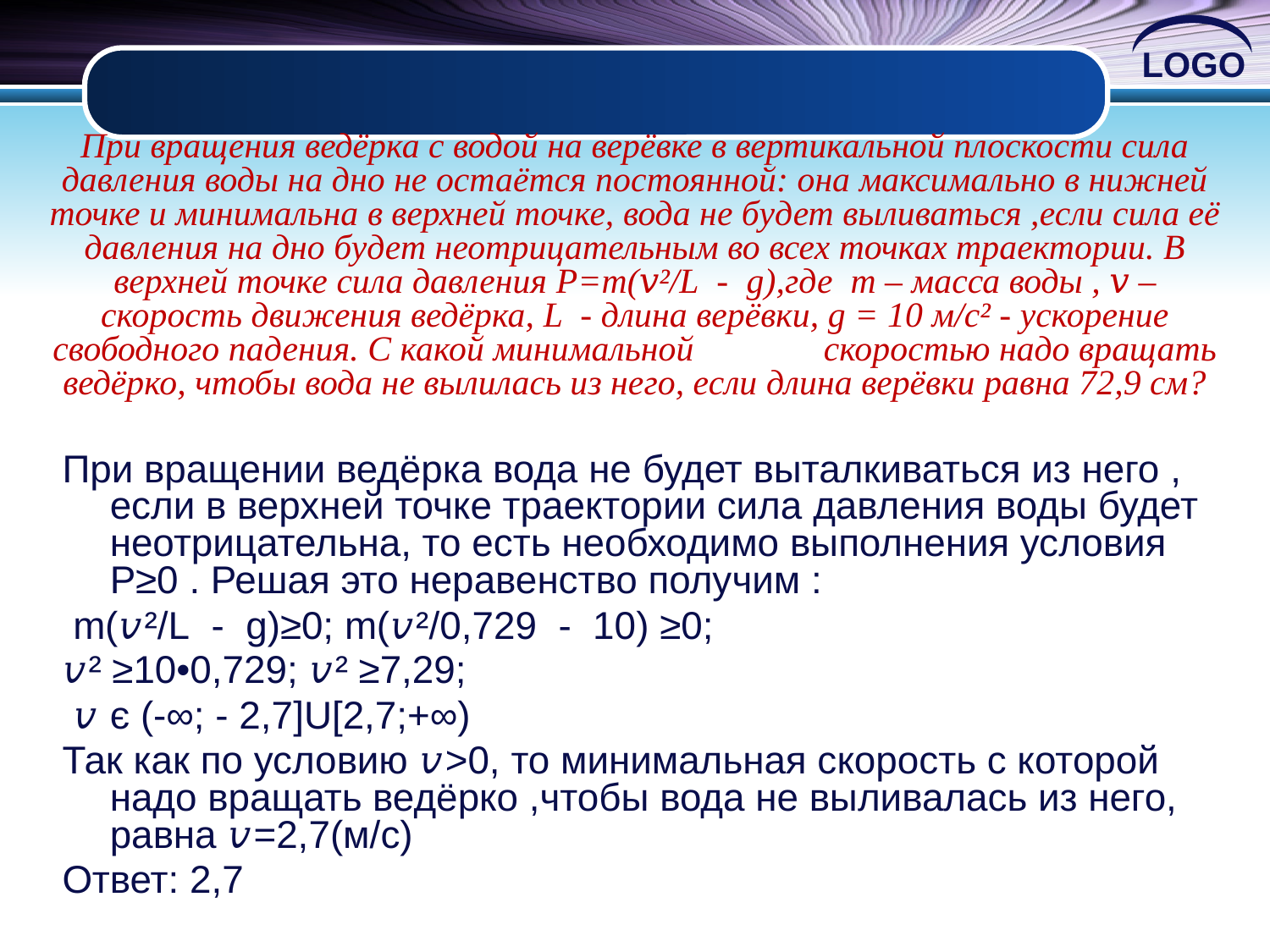

# При вращения ведёрка с водой на верёвке в вертикальной плоскости сила давления воды на дно не остаётся постоянной: она максимально в нижней точке и минимальна в верхней точке, вода не будет выливаться ,если сила её давления на дно будет неотрицательным во всех точках траектории. В верхней точке сила давления P=m(𝑣²/L  -  g),где  m – масса воды , 𝑣 – скорость движения ведёрка, L  - длина верёвки, g = 10 м/с² - ускорение свободного падения. С какой минимальной	 скоростью надо вращать ведёрко, чтобы вода не вылилась из него, если длина верёвки равна 72,9 см?
При вращении ведёрка вода не будет выталкиваться из него , если в верхней точке траектории сила давления воды будет неотрицательна, то есть необходимо выполнения условия P≥0 . Решая это неравенство получим :
 m(𝑣²/L  -  g)≥0; m(𝑣²/0,729  -  10) ≥0;
𝑣² ≥10•0,729; 𝑣² ≥7,29;
 𝑣 є (-∞; - 2,7]U[2,7;+∞)
Так как по условию 𝑣>0, то минимальная скорость с которой надо вращать ведёрко ,чтобы вода не выливалась из него, равна 𝑣=2,7(м/с)
Ответ: 2,7